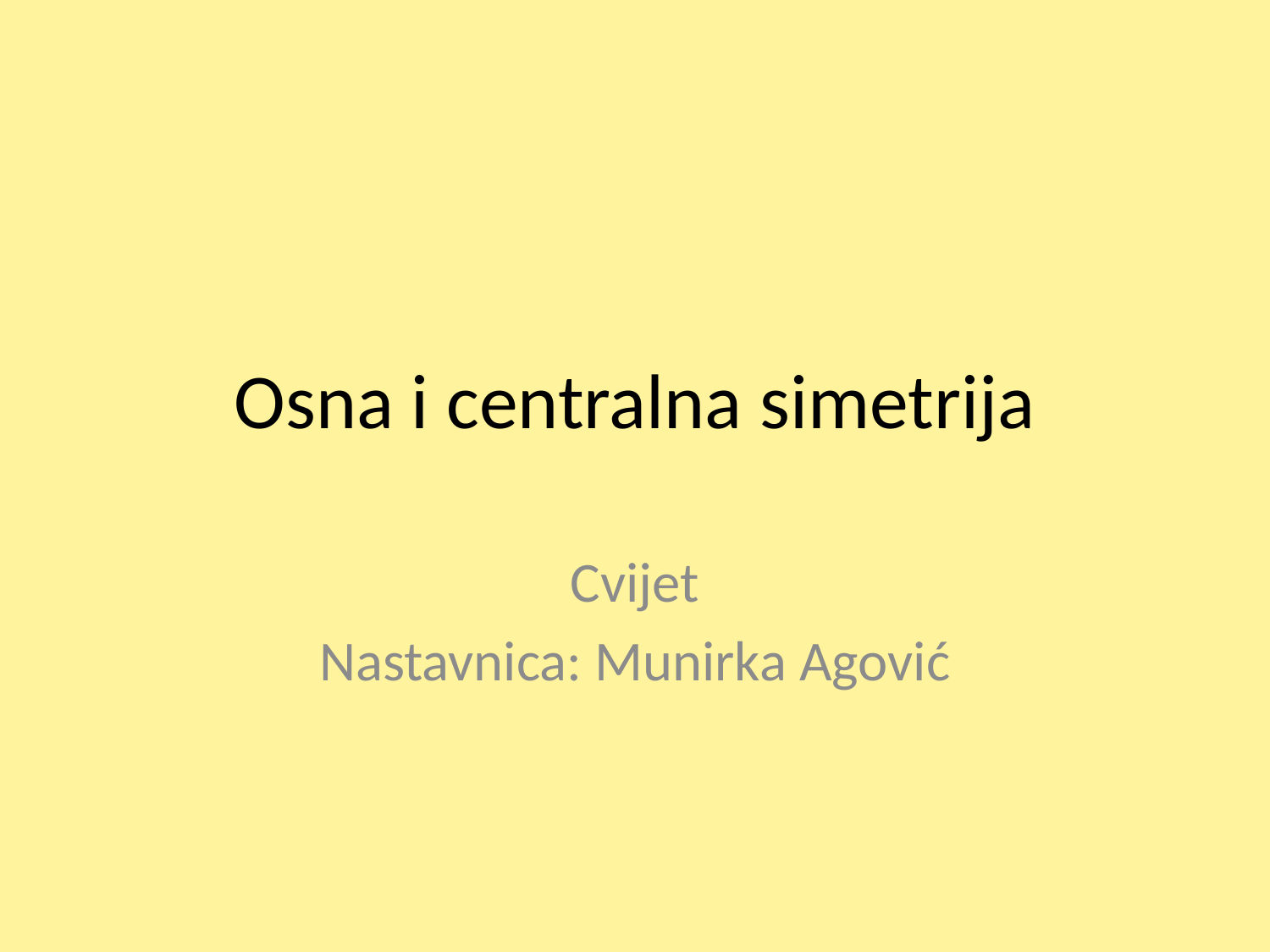

# Osna i centralna simetrija
Cvijet
Nastavnica: Munirka Agović